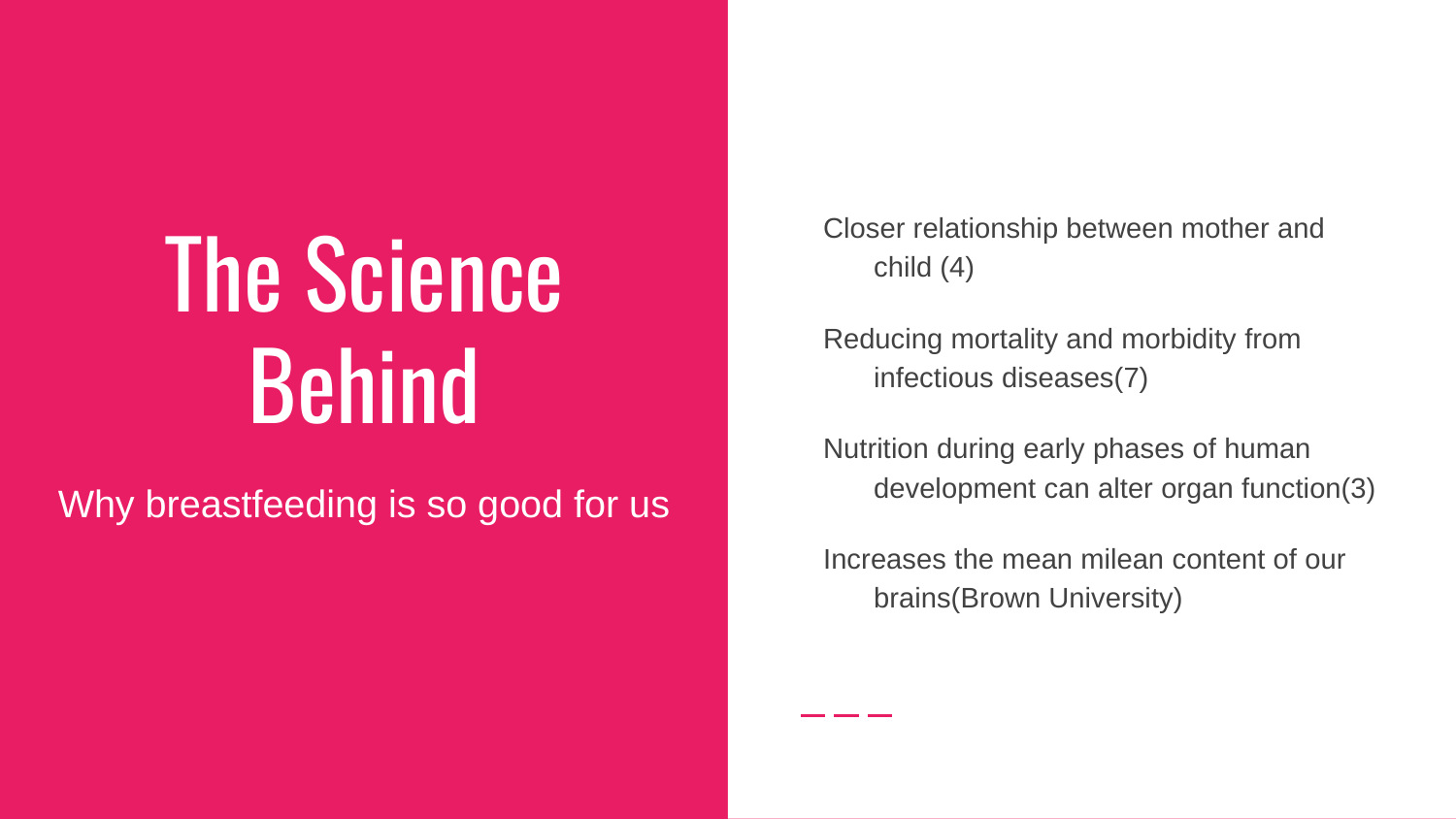

Closer relationship between mother and child (4)
Reducing mortality and morbidity from infectious diseases(7)
Nutrition during early phases of human development can alter organ function(3)
Increases the mean milean content of our brains(Brown University)
# The Science Behind
Why breastfeeding is so good for us